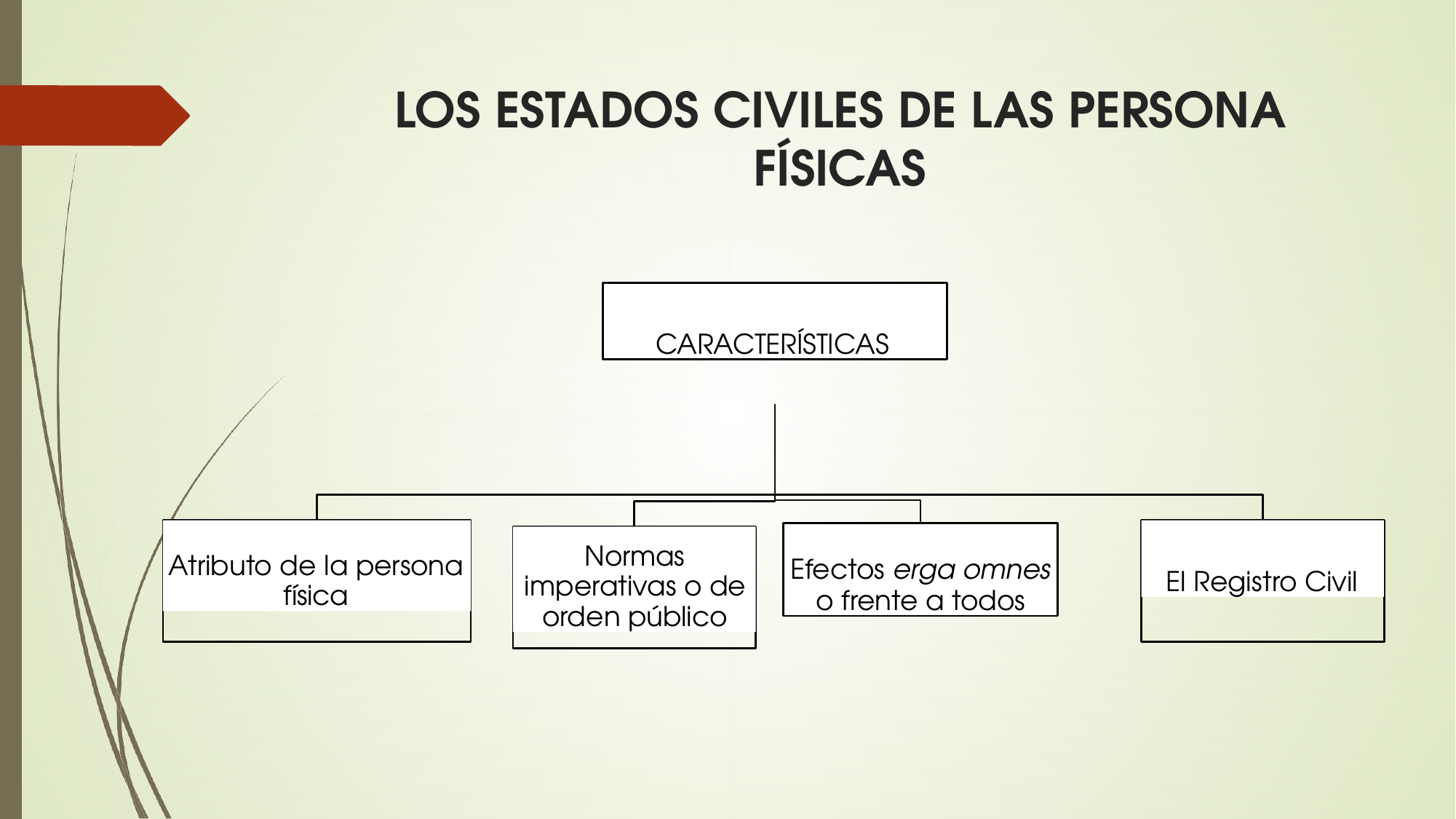

# LOS ESTADOS CIVILES DE LAS PERSONA FÍSICAS

CARACTERÍSTICAS

Atributo de la persona física

El Registro Civil
Efectos erga omnes
o frente a todos

Normas imperativas o de orden público